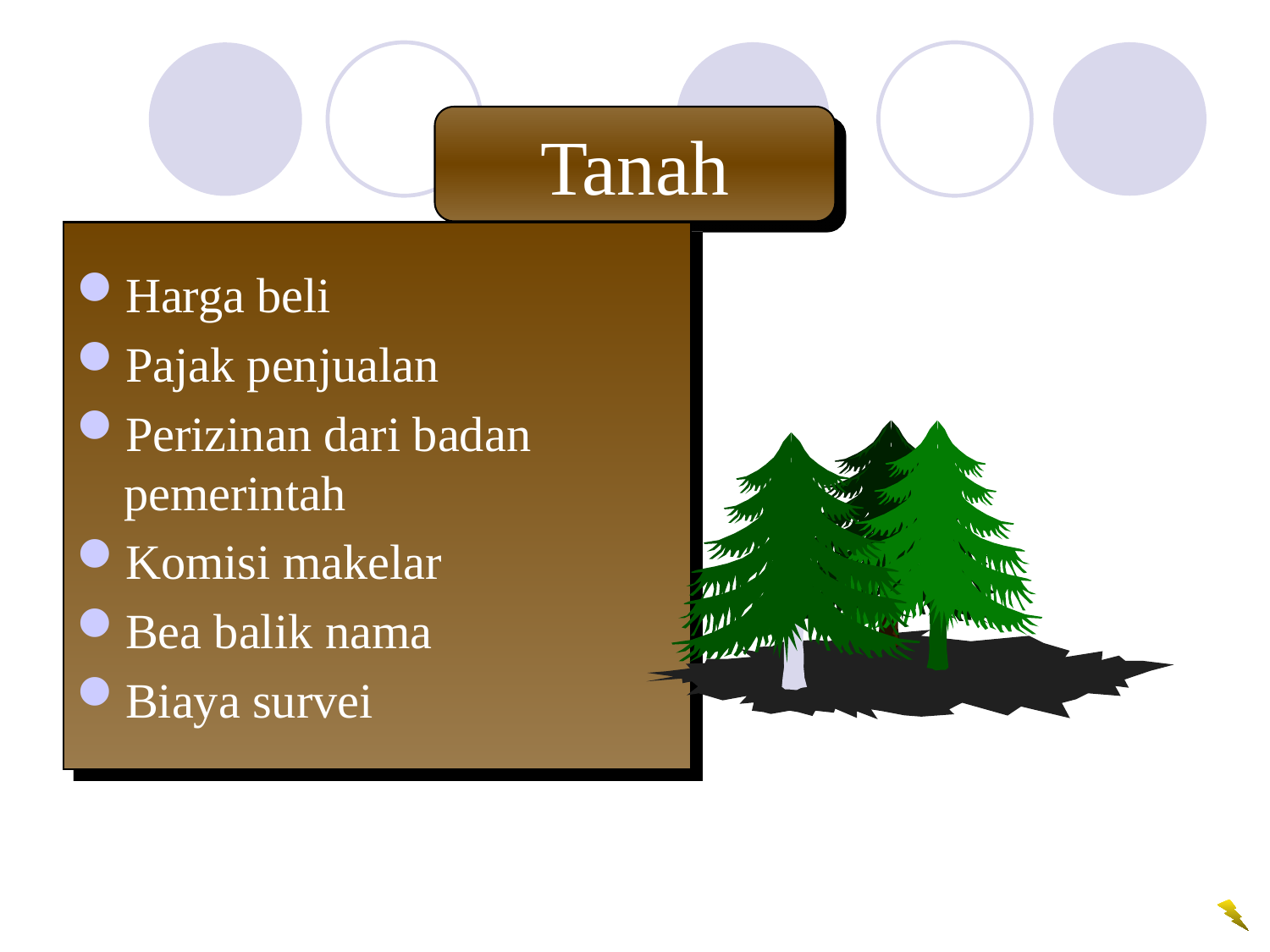

Tanah
Harga beli
Pajak penjualan
Perizinan dari badan pemerintah
Komisi makelar
Bea balik nama
Biaya survei